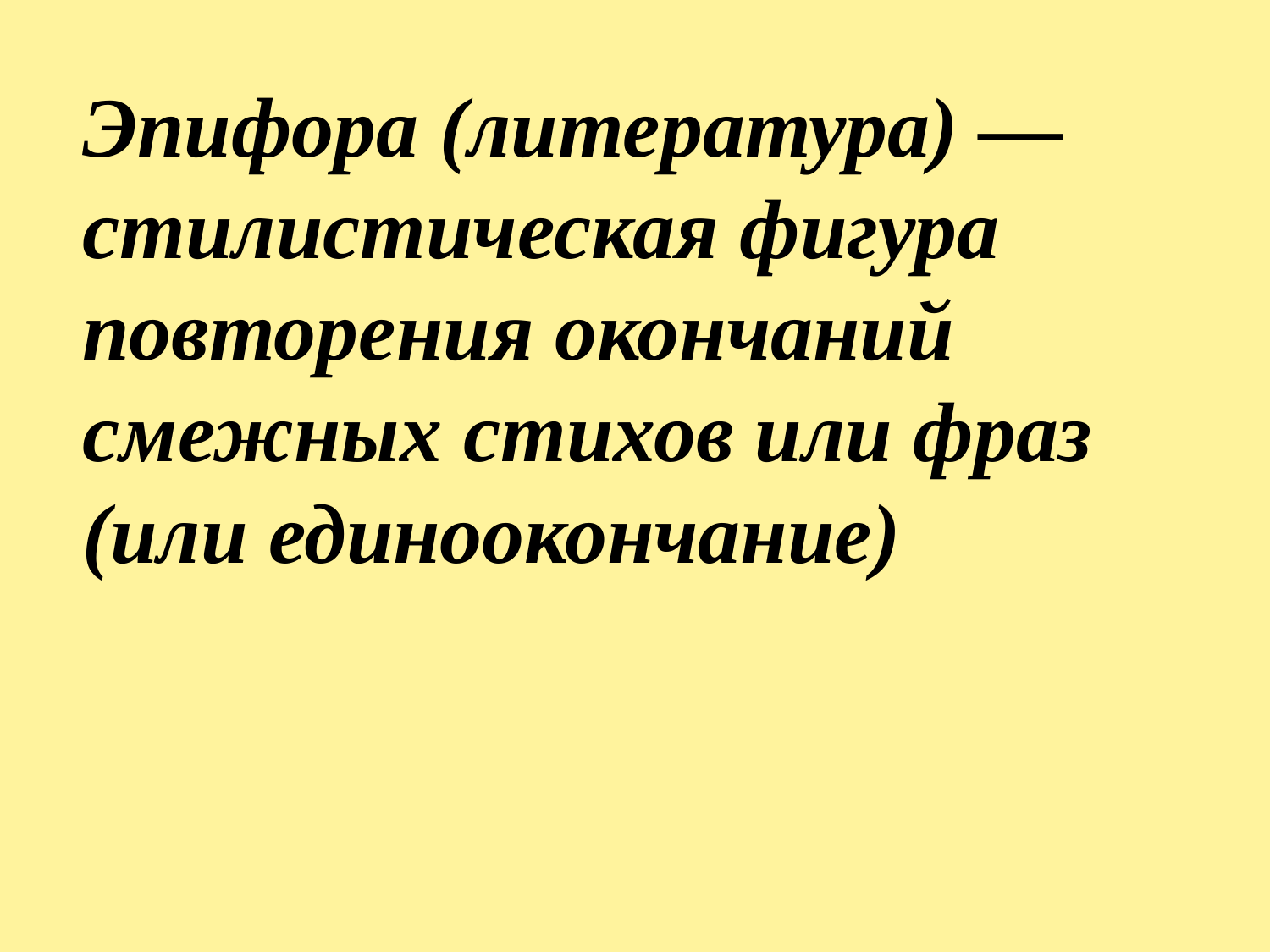

Эпифора (литература) — стилистическая фигура повторения окончаний смежных стихов или фраз (или единоокончание)